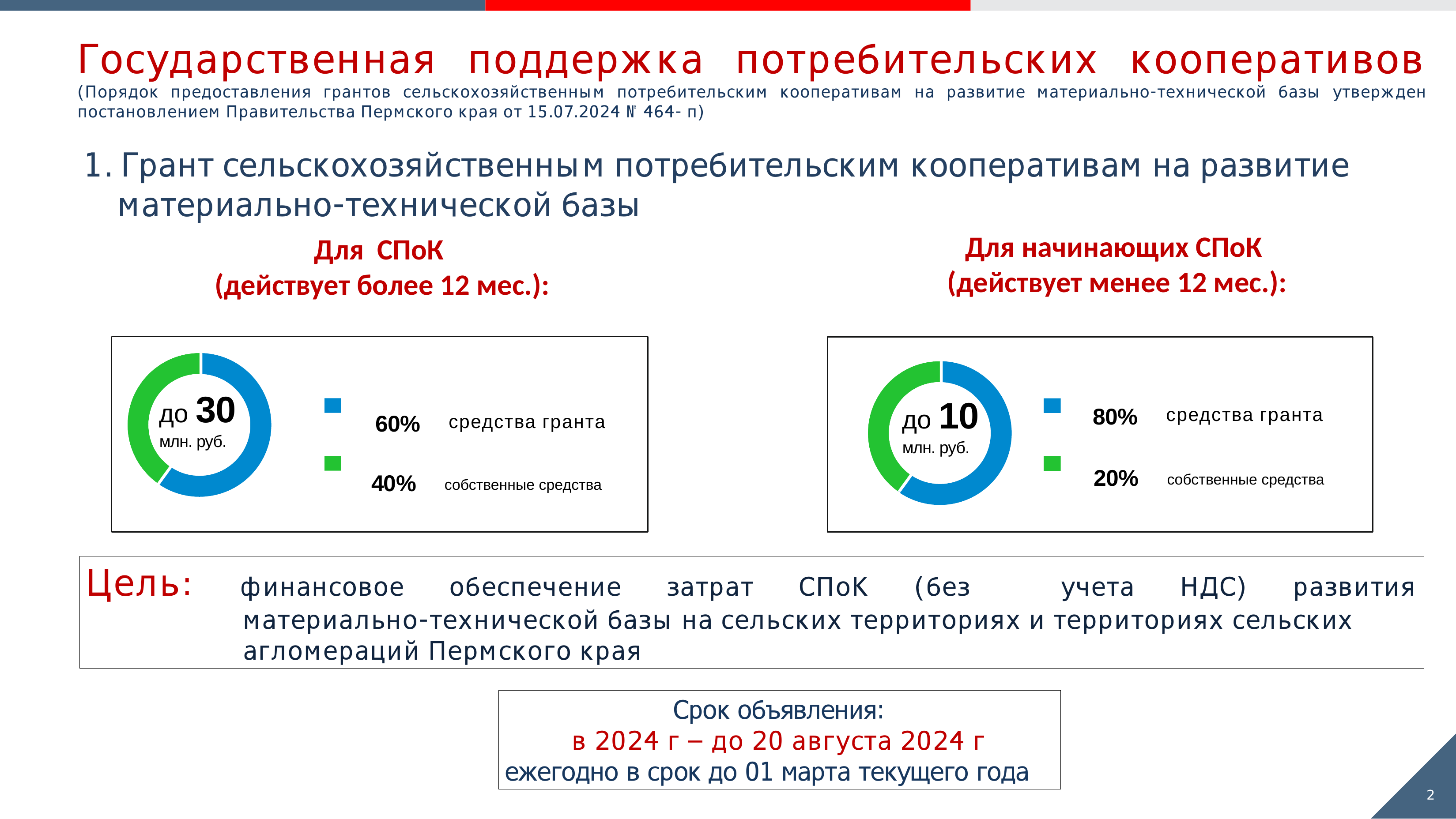

Государственная поддержка потребительских кооперативов (Порядок предоставления грантов сельскохозяйственным потребительским кооперативам на развитие материально-технической базы утвержден постановлением Правительства Пермского края от 15.07.2024 № 464- п)

# 1. Грант сельскохозяйственным потребительским кооперативам на развитие материально-технической базы
Для начинающих СПоК
(действует менее 12 мес.):
Для  СПоК
(действует более 12 мес.):

80%	средства гранта
до 30
млн. руб.
60%	средства гранта
до 10
млн. руб.
20%	собственные средства
40%	собственные средства
Цель: финансовое обеспечение затрат СПоК (без  учета НДС) развития
                     материально-технической базы на сельских территориях и территориях сельских
                     агломераций Пермского края
Срок объявления:
в 2024 г – до 20 августа 2024 г
ежегодно в срок до 01 марта текущего года
2